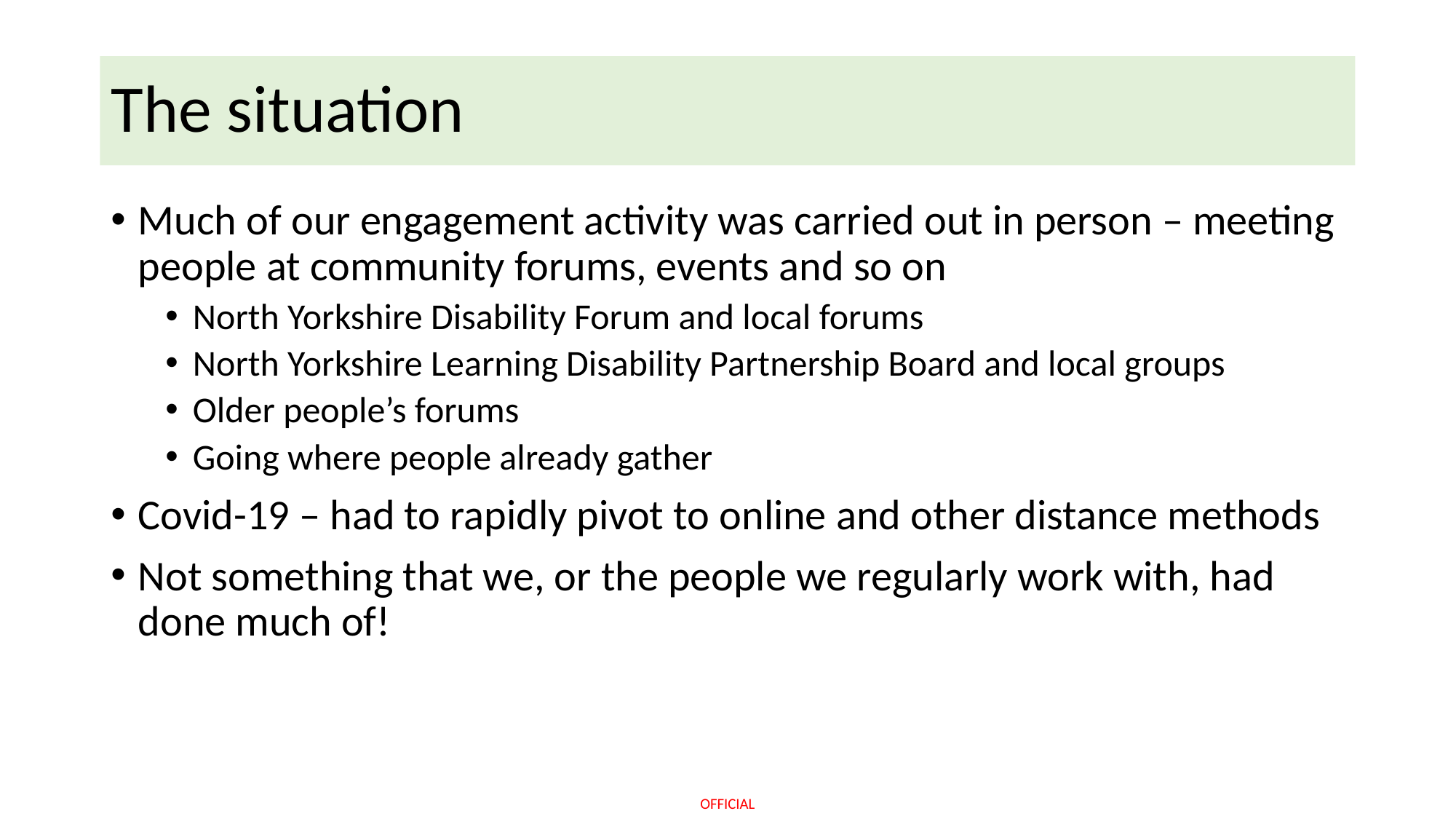

# The situation
Much of our engagement activity was carried out in person – meeting people at community forums, events and so on
North Yorkshire Disability Forum and local forums
North Yorkshire Learning Disability Partnership Board and local groups
Older people’s forums
Going where people already gather
Covid-19 – had to rapidly pivot to online and other distance methods
Not something that we, or the people we regularly work with, had done much of!